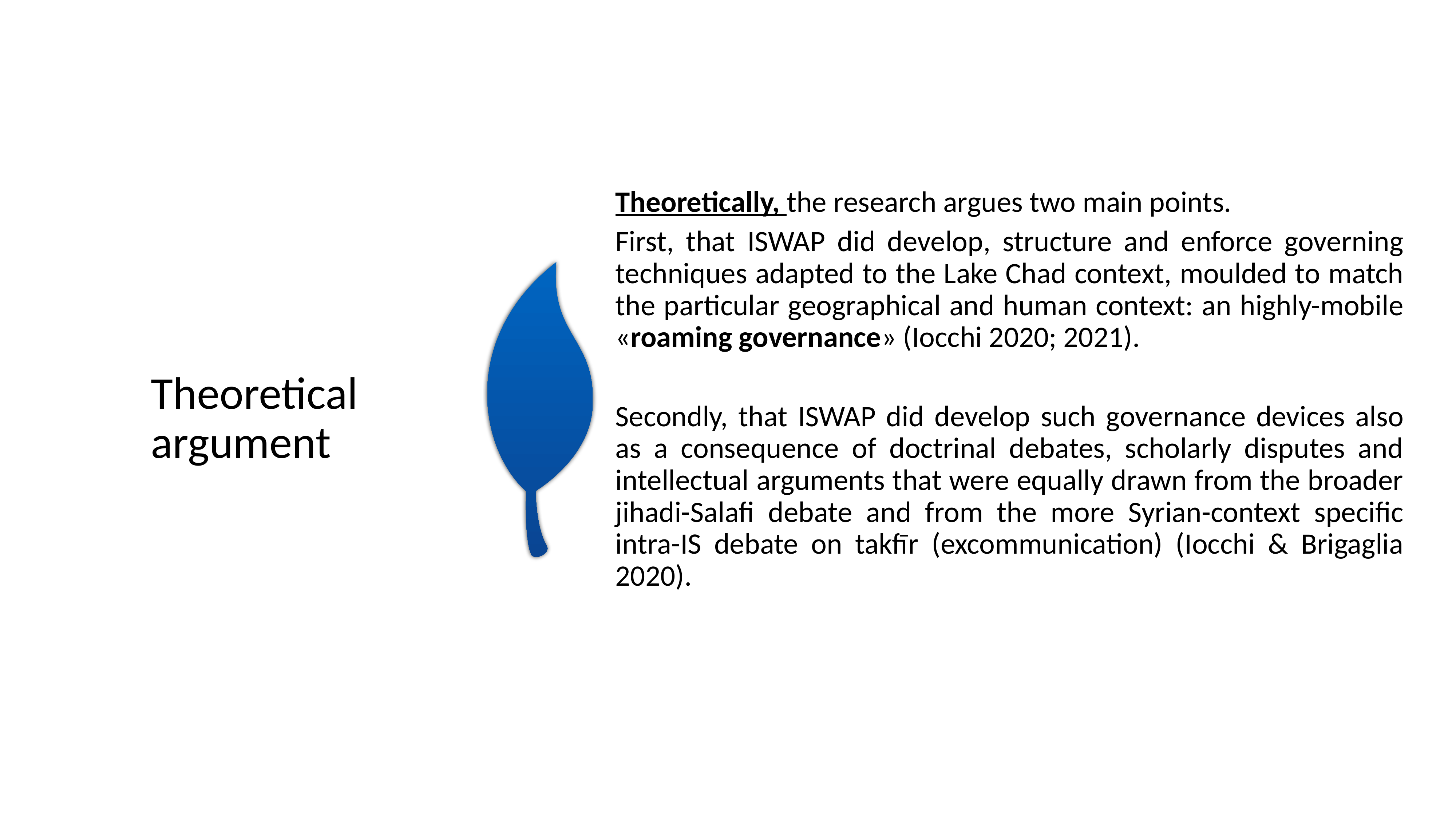

Theoretically, the research argues two main points.
First, that ISWAP did develop, structure and enforce governing techniques adapted to the Lake Chad context, moulded to match the particular geographical and human context: an highly-mobile «roaming governance» (Iocchi 2020; 2021).

Secondly, that ISWAP did develop such governance devices also as a consequence of doctrinal debates, scholarly disputes and intellectual arguments that were equally drawn from the broader jihadi-Salafi debate and from the more Syrian-context specific intra-IS debate on takfīr (excommunication) (Iocchi & Brigaglia 2020).
# Theoretical argument